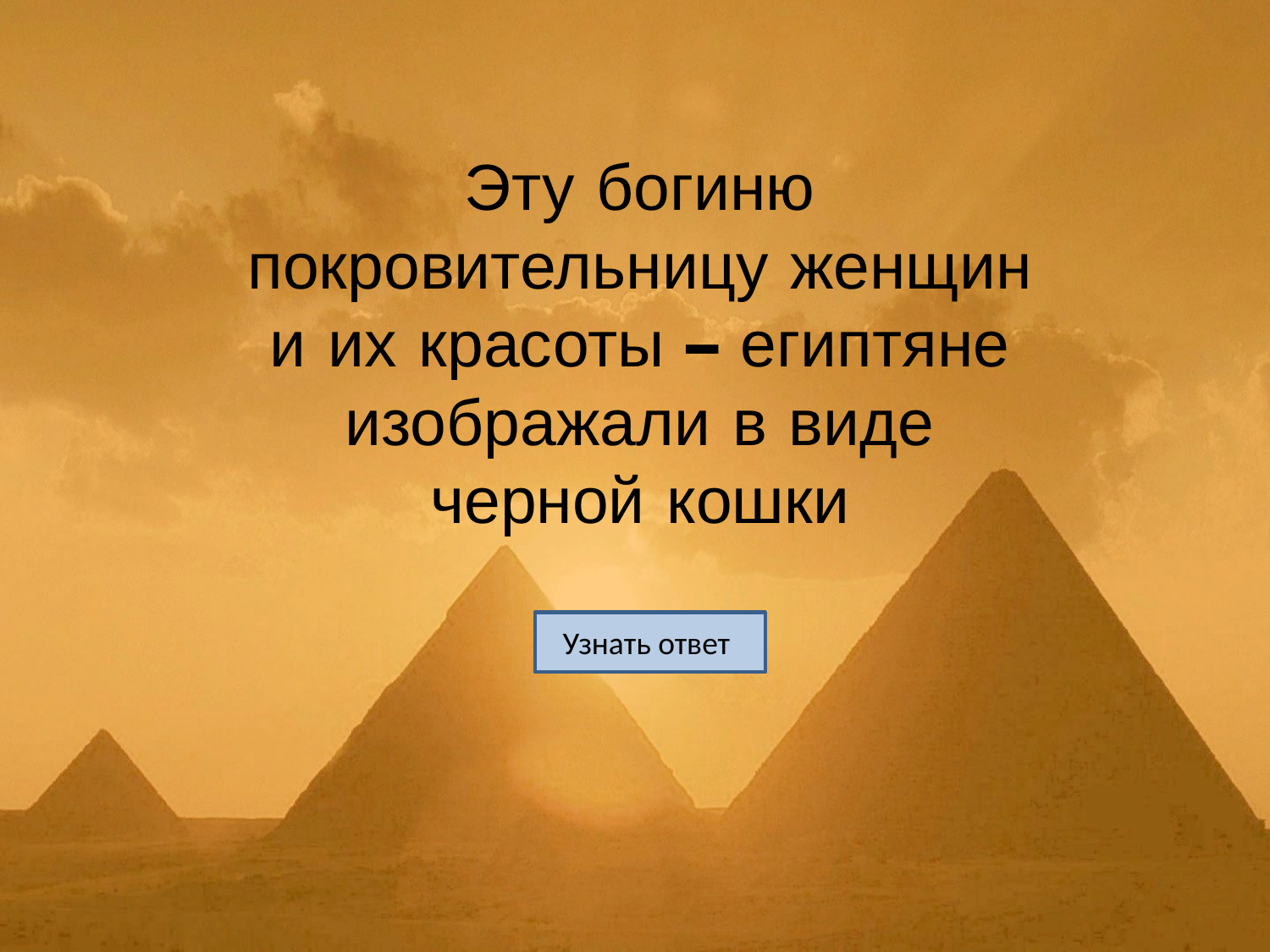

# Эту богиню покровительницу женщин и их красоты – египтяне изображали в виде черной кошки